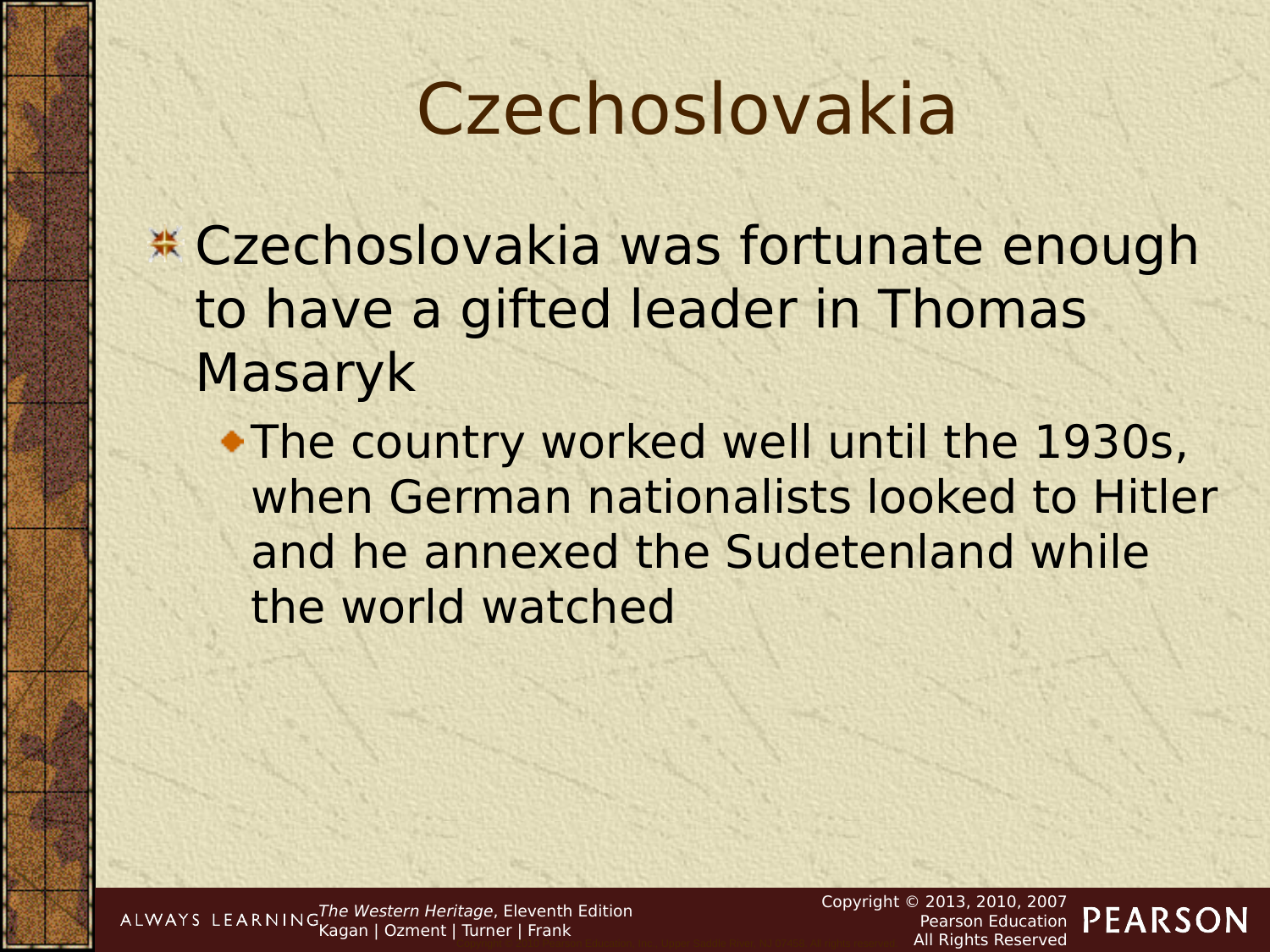

Czechoslovakia
Czechoslovakia was fortunate enough to have a gifted leader in Thomas Masaryk
The country worked well until the 1930s, when German nationalists looked to Hitler and he annexed the Sudetenland while the world watched
Copyright © 2010 Pearson Education, Inc., Upper Saddle River, NJ 07458. All rights reserved.